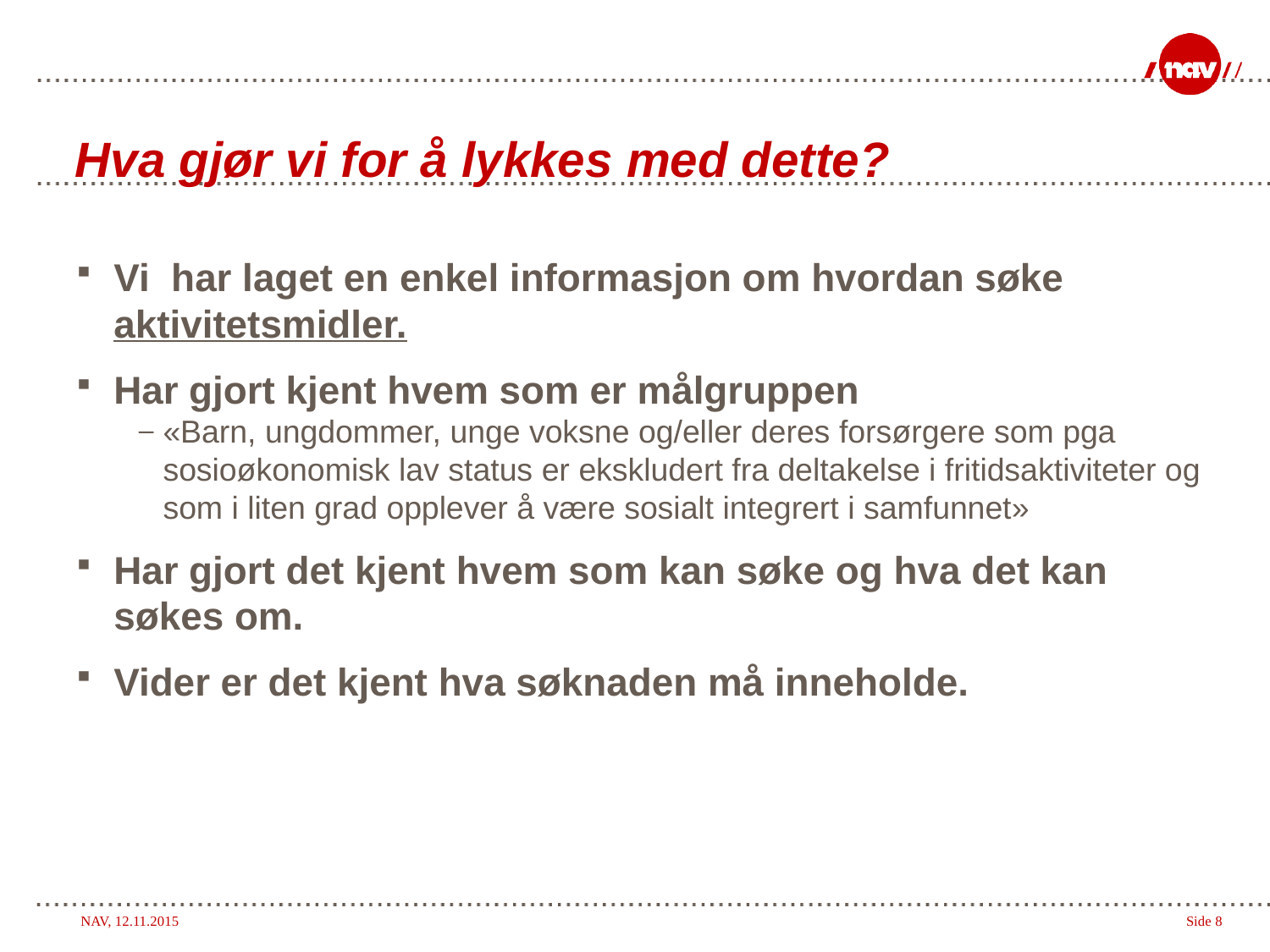

# Hva gjør vi for å lykkes med dette?
Vi  har laget en enkel informasjon om hvordan søke aktivitetsmidler.
Har gjort kjent hvem som er målgruppen
«Barn, ungdommer, unge voksne og/eller deres forsørgere som pga sosioøkonomisk lav status er ekskludert fra deltakelse i fritidsaktiviteter og som i liten grad opplever å være sosialt integrert i samfunnet»
Har gjort det kjent hvem som kan søke og hva det kan søkes om.
Vider er det kjent hva søknaden må inneholde.